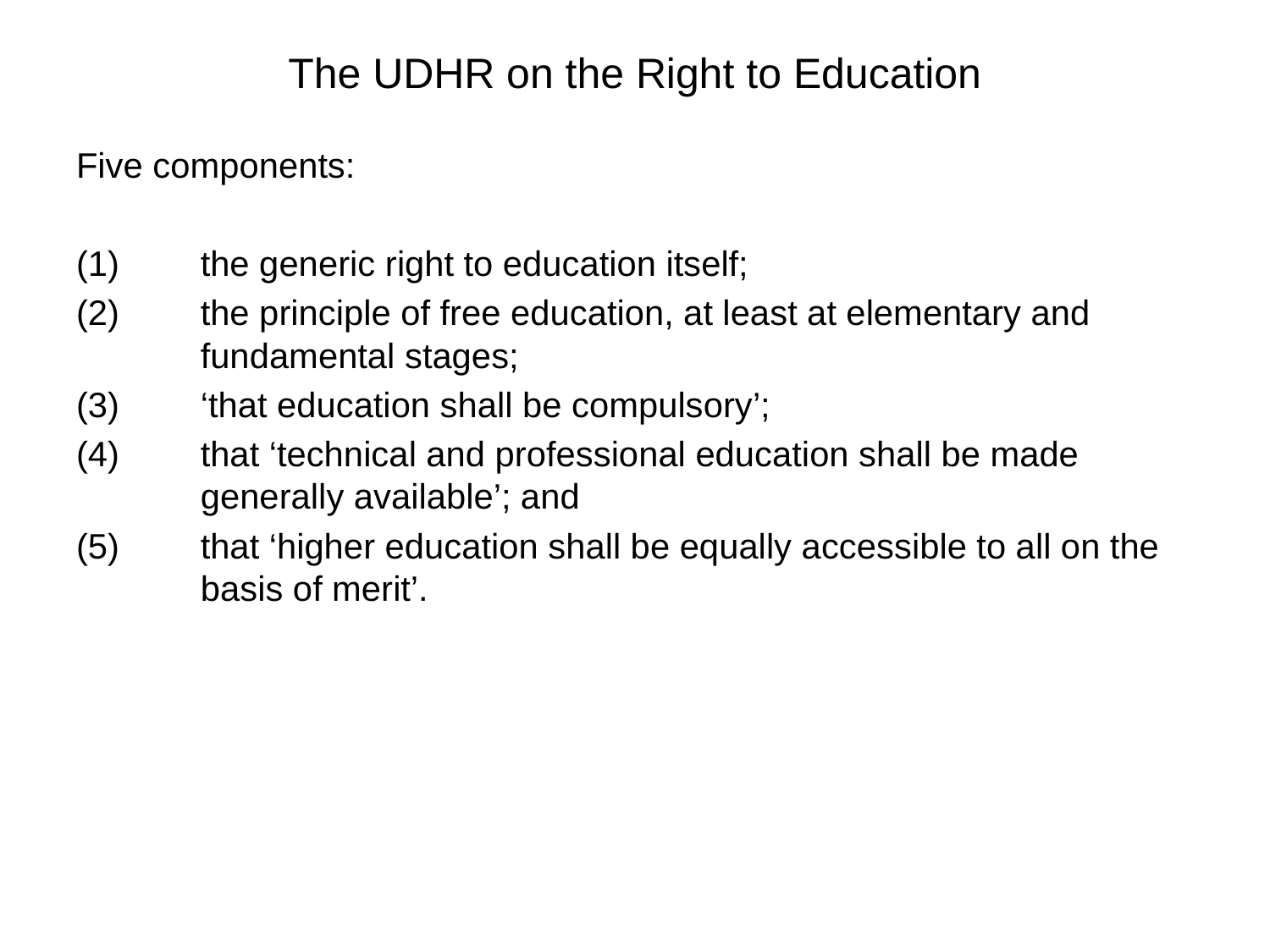

# The UDHR on the Right to Education
Five components:

(1) 	the generic right to education itself;
(2) 	the principle of free education, at least at elementary and fundamental stages;
(3) 	‘that education shall be compulsory’;
(4) 	that ‘technical and professional education shall be made generally available’; and
(5) 	that ‘higher education shall be equally accessible to all on the basis of merit’.